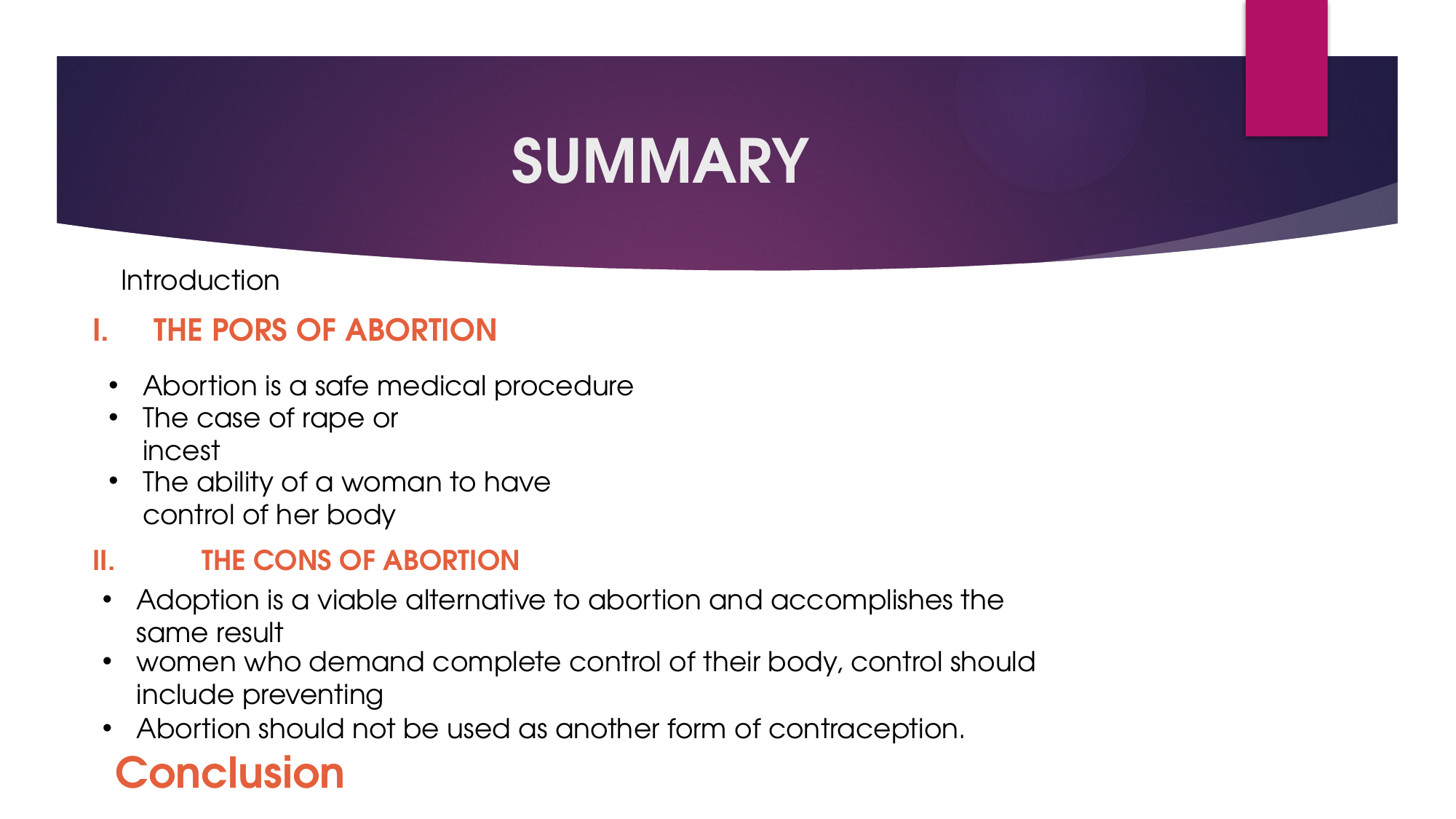

# SUMMARY
Introduction
THE PORS OF ABORTION
Abortion is a safe medical procedure
The case of rape or incest
The ability of a woman to have control of her body

II.	THE CONS OF ABORTION

Adoption is a viable alternative to abortion and accomplishes the same result
women who demand complete control of their body, control should include preventing
Abortion should not be used as another form of contraception.

Conclusion